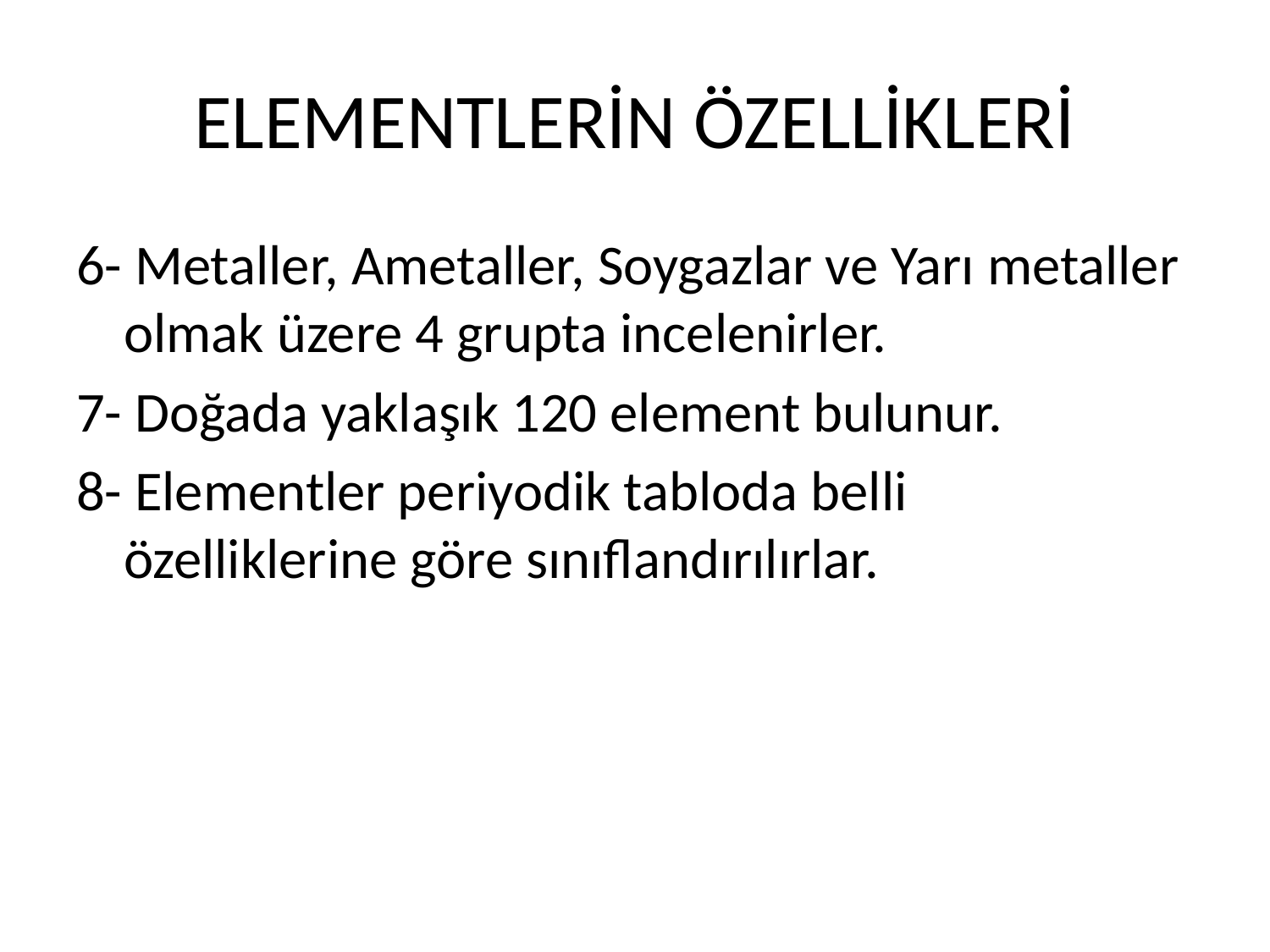

# ELEMENTLERİN ÖZELLİKLERİ
6- Metaller, Ametaller, Soygazlar ve Yarı metaller olmak üzere 4 grupta incelenirler.
7- Doğada yaklaşık 120 element bulunur.
8- Elementler periyodik tabloda belli özelliklerine göre sınıflandırılırlar.